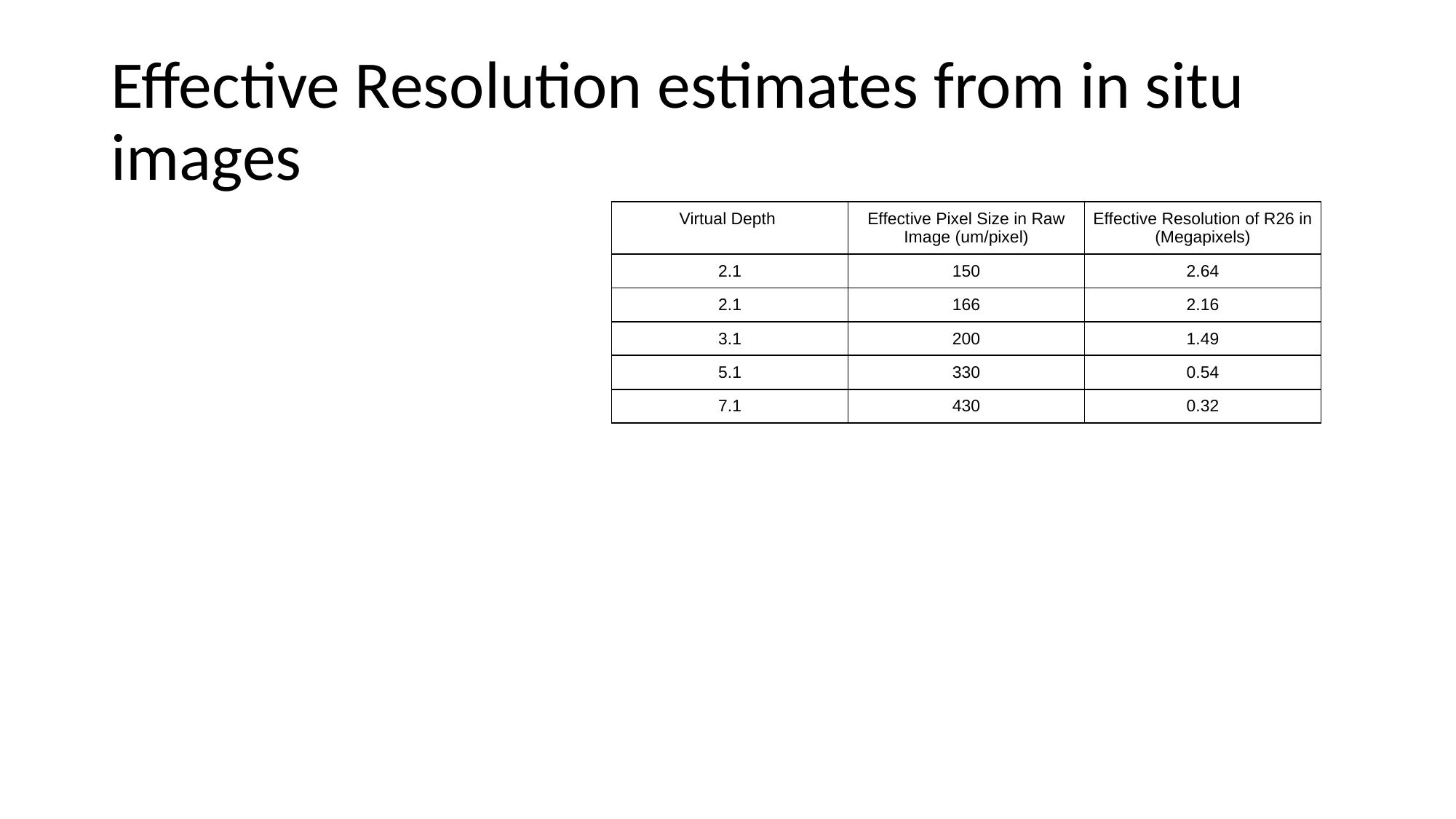

# Effective Resolution estimates from in situ images
| Virtual Depth | Effective Pixel Size in Raw Image (um/pixel) | Effective Resolution of R26 in (Megapixels) |
| --- | --- | --- |
| 2.1 | 150 | 2.64 |
| 2.1 | 166 | 2.16 |
| 3.1 | 200 | 1.49 |
| 5.1 | 330 | 0.54 |
| 7.1 | 430 | 0.32 |